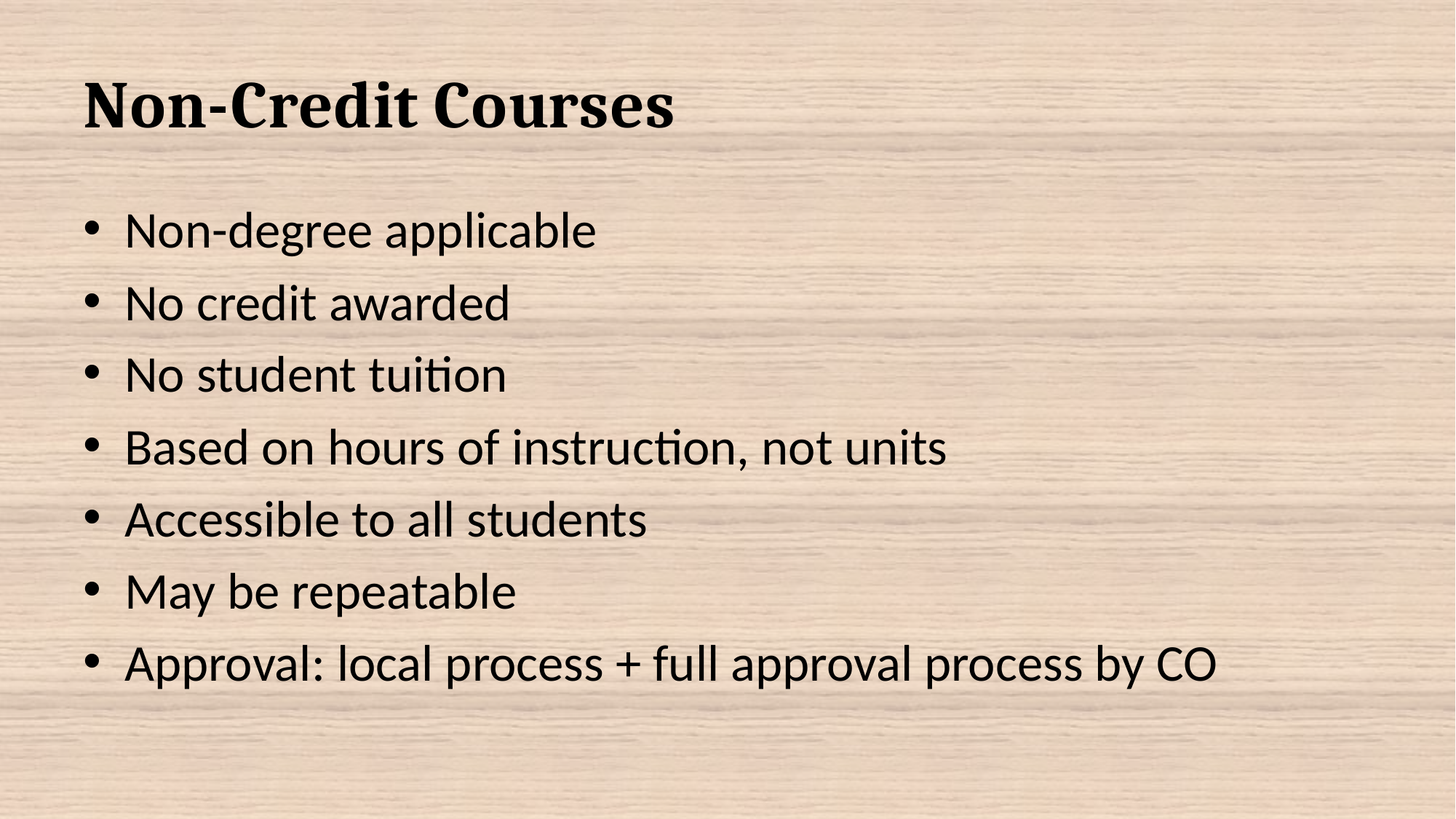

# Non-Credit Courses
Non-degree applicable
No credit awarded
No student tuition
Based on hours of instruction, not units
Accessible to all students
May be repeatable
Approval: local process + full approval process by CO